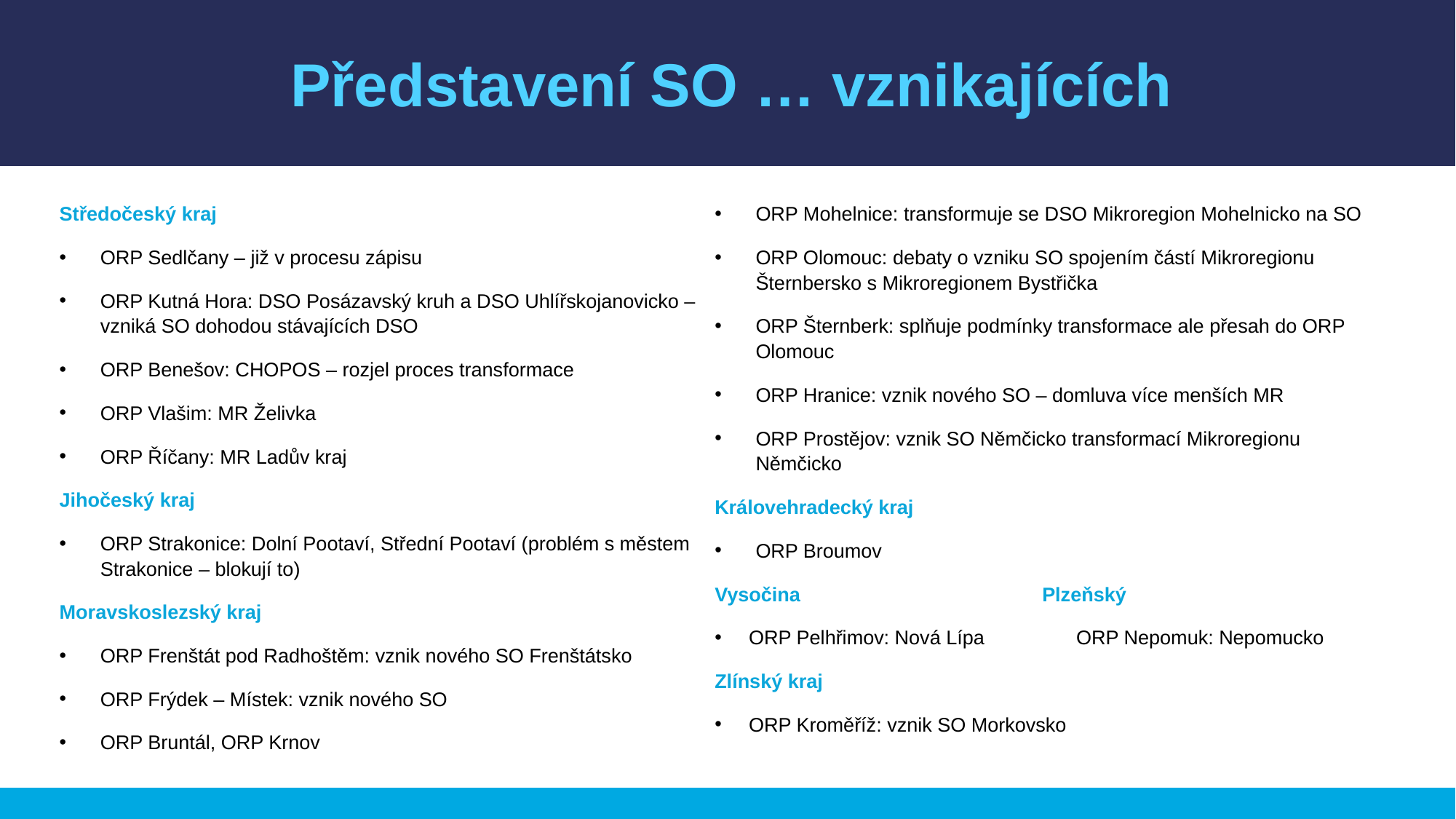

Představení SO … vznikajících
Středočeský kraj
ORP Sedlčany – již v procesu zápisu
ORP Kutná Hora: DSO Posázavský kruh a DSO Uhlířskojanovicko – vzniká SO dohodou stávajících DSO
ORP Benešov: CHOPOS – rozjel proces transformace
ORP Vlašim: MR Želivka
ORP Říčany: MR Ladův kraj
Jihočeský kraj
ORP Strakonice: Dolní Pootaví, Střední Pootaví (problém s městem Strakonice – blokují to)
Moravskoslezský kraj
ORP Frenštát pod Radhoštěm: vznik nového SO Frenštátsko
ORP Frýdek – Místek: vznik nového SO
ORP Bruntál, ORP Krnov

Olomoucký kraj
ORP Mohelnice: transformuje se DSO Mikroregion Mohelnicko na SO
ORP Olomouc: debaty o vzniku SO spojením částí Mikroregionu Šternbersko s Mikroregionem Bystřička
ORP Šternberk: splňuje podmínky transformace ale přesah do ORP Olomouc
ORP Hranice: vznik nového SO – domluva více menších MR
ORP Prostějov: vznik SO Němčicko transformací Mikroregionu Němčicko
Královehradecký kraj
ORP Broumov
Vysočina			Plzeňský
ORP Pelhřimov: Nová Lípa 	ORP Nepomuk: Nepomucko
Zlínský kraj
ORP Kroměříž: vznik SO Morkovsko